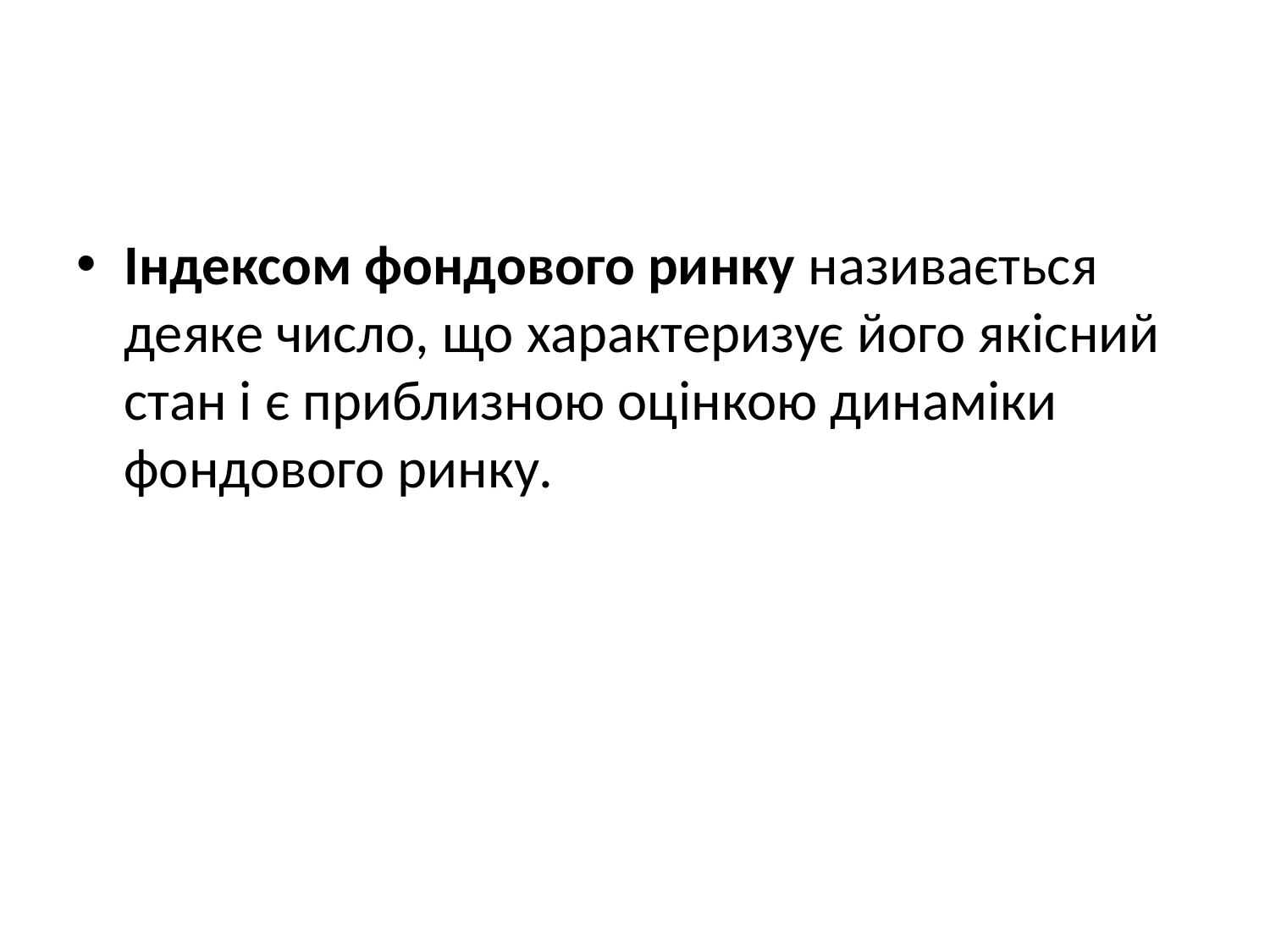

Індексом фондового ринку називається деяке число, що характеризує його якісний стан і є приблизною оцінкою динаміки фондового ринку.